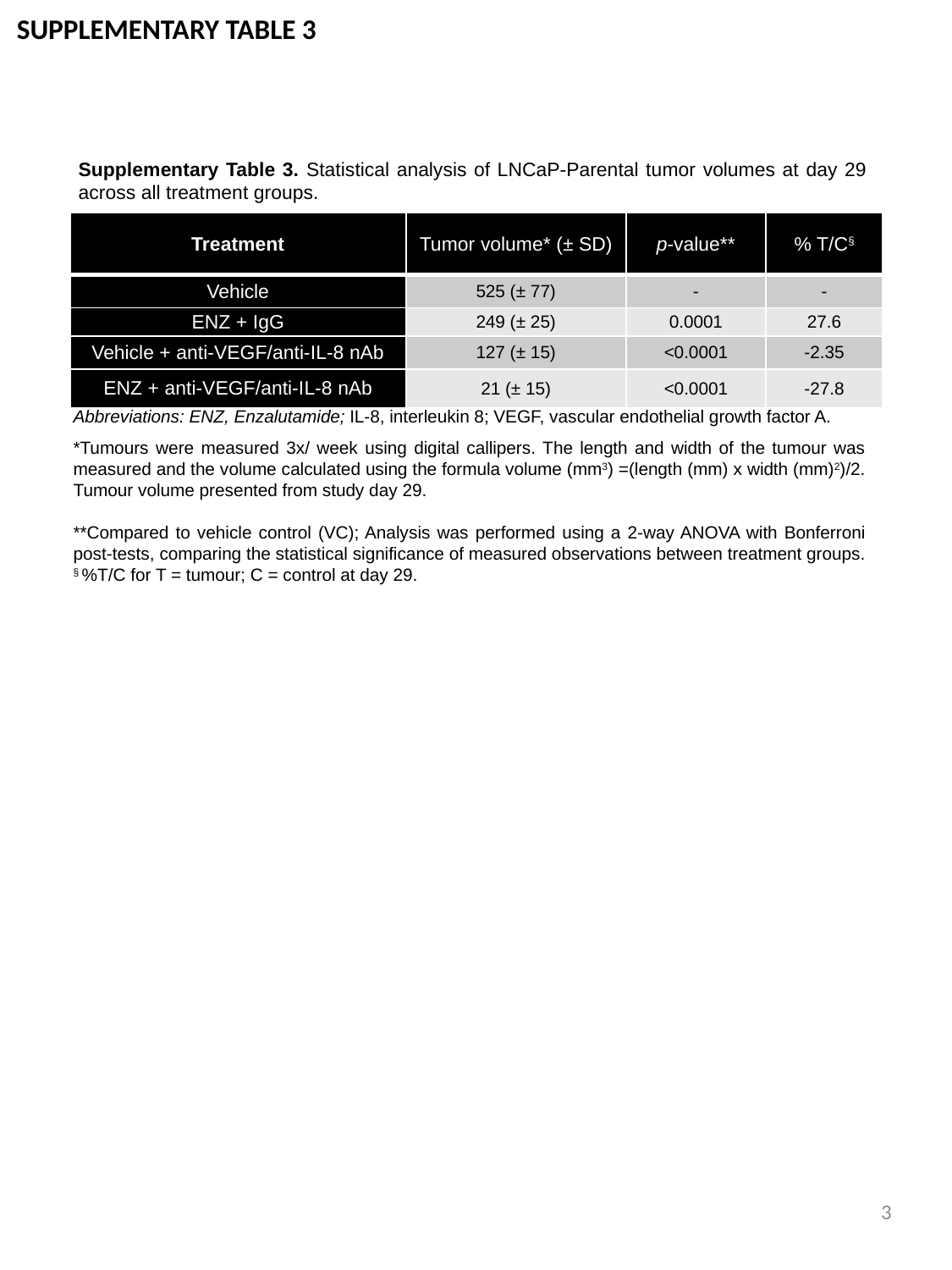

SUPPLEMENTARY TABLE 3
Supplementary Table 3. Statistical analysis of LNCaP-Parental tumor volumes at day 29 across all treatment groups.
| Treatment | Tumor volume\* (± SD) | p-value\*\* | % T/C§ |
| --- | --- | --- | --- |
| Vehicle | 525 (± 77) | - | - |
| ENZ + IgG | 249 (± 25) | 0.0001 | 27.6 |
| Vehicle + anti-VEGF/anti-IL-8 nAb | 127 (± 15) | <0.0001 | -2.35 |
| ENZ + anti-VEGF/anti-IL-8 nAb | 21 (± 15) | <0.0001 | -27.8 |
Abbreviations: ENZ, Enzalutamide; IL-8, interleukin 8; VEGF, vascular endothelial growth factor A.
*Tumours were measured 3x/ week using digital callipers. The length and width of the tumour was measured and the volume calculated using the formula volume (mm3) =(length (mm) x width (mm)2)/2. Tumour volume presented from study day 29.

**Compared to vehicle control (VC); Analysis was performed using a 2-way ANOVA with Bonferroni post-tests, comparing the statistical significance of measured observations between treatment groups.
§ %T/C for T = tumour; C = control at day 29.
3